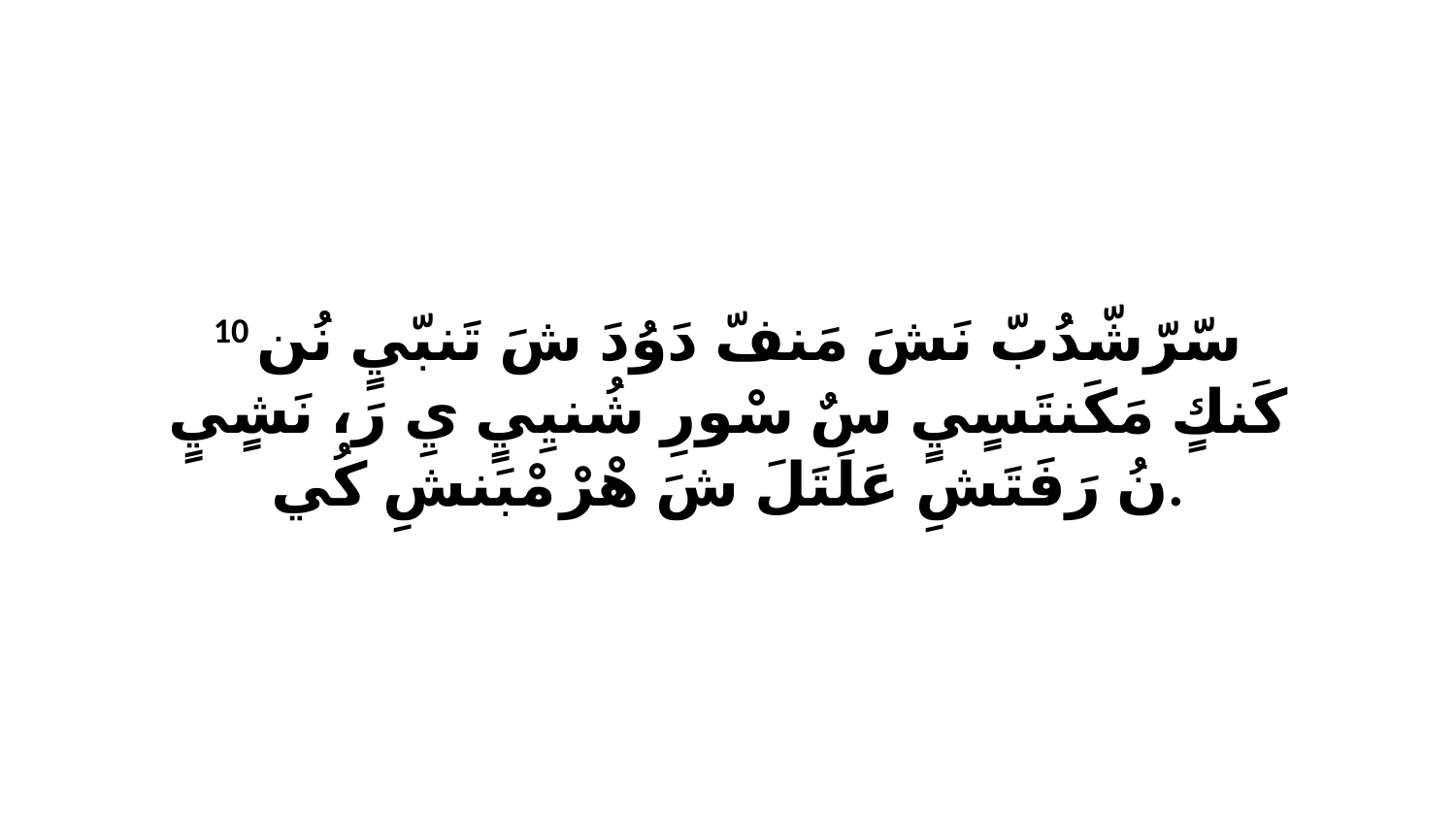

10 سّرّشّدُبّ نَشَ مَنفّ دَوُدَ شَ تَنبّيٍ نُن كَنكٍ مَكَنتَسٍيٍ سٌ سْورِ شُنيِيٍ يِ رَ، نَشٍيٍ نُ رَفَتَشِ عَلَتَلَ شَ هْرْ مْبَنشِ كُي.